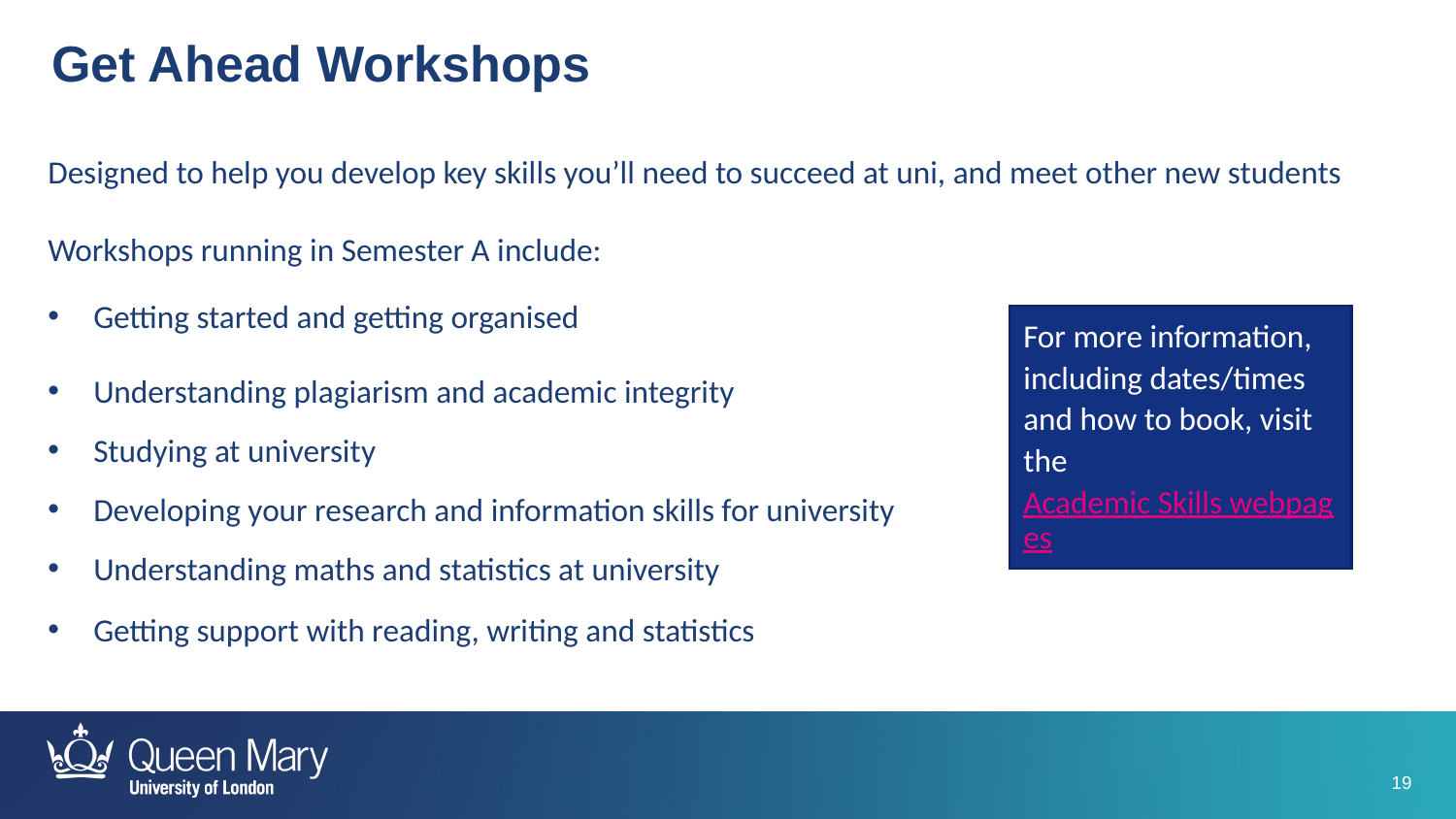

Get Ahead Workshops
Designed to help you develop key skills you’ll need to succeed at uni, and meet other new students
Workshops running in Semester A include:
Getting started and getting organised
Understanding plagiarism and academic integrity
Studying at university
Developing your research and information skills for university
Understanding maths and statistics at university
Getting support with reading, writing and statistics

For more information, including dates/times and how to book, visit the Academic Skills webpages.